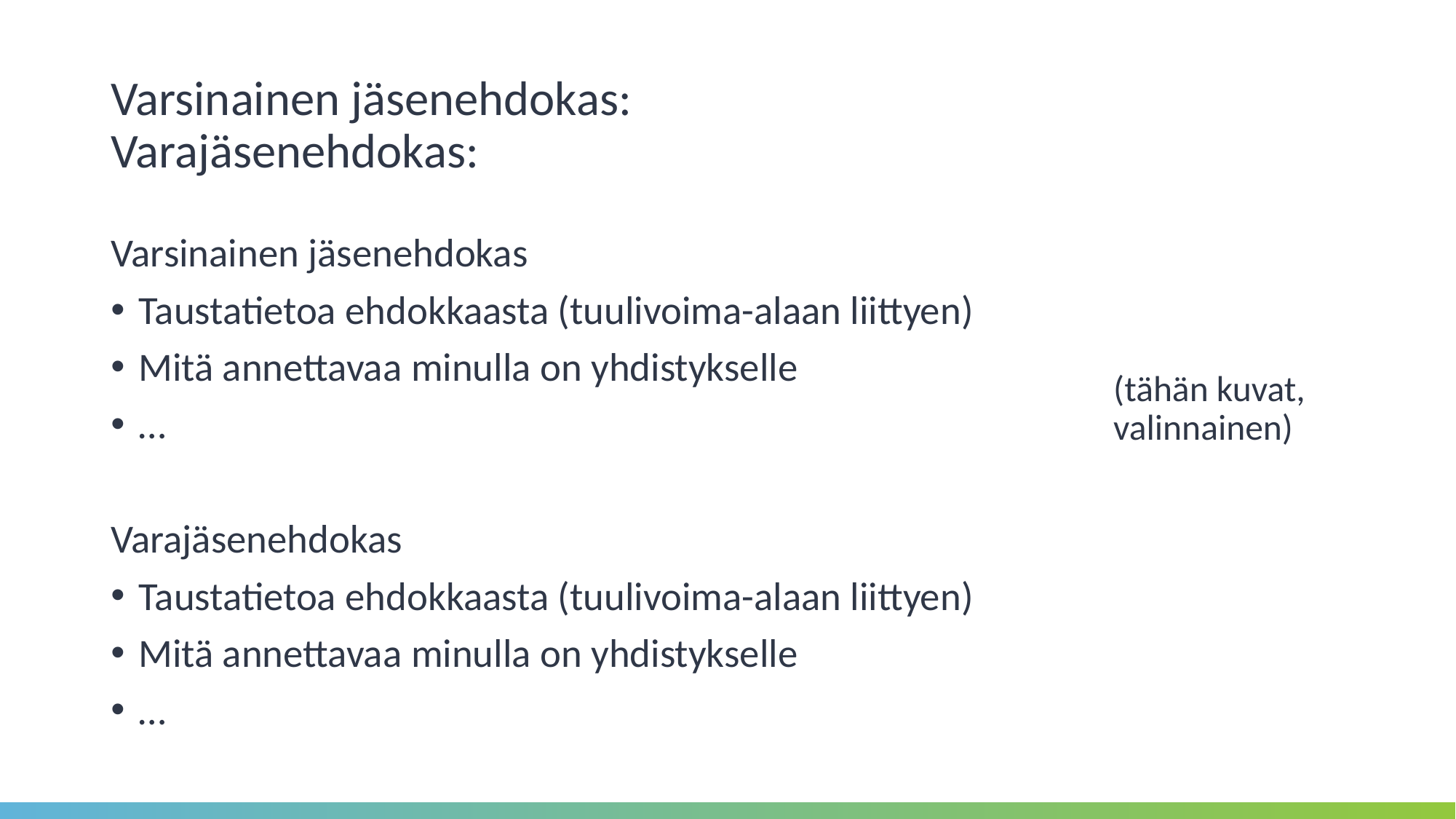

# Varsinainen jäsenehdokas: Varajäsenehdokas:
Varsinainen jäsenehdokas
Taustatietoa ehdokkaasta (tuulivoima-alaan liittyen)
Mitä annettavaa minulla on yhdistykselle
…

Varajäsenehdokas
Taustatietoa ehdokkaasta (tuulivoima-alaan liittyen)
Mitä annettavaa minulla on yhdistykselle
…

(tähän kuvat, valinnainen)